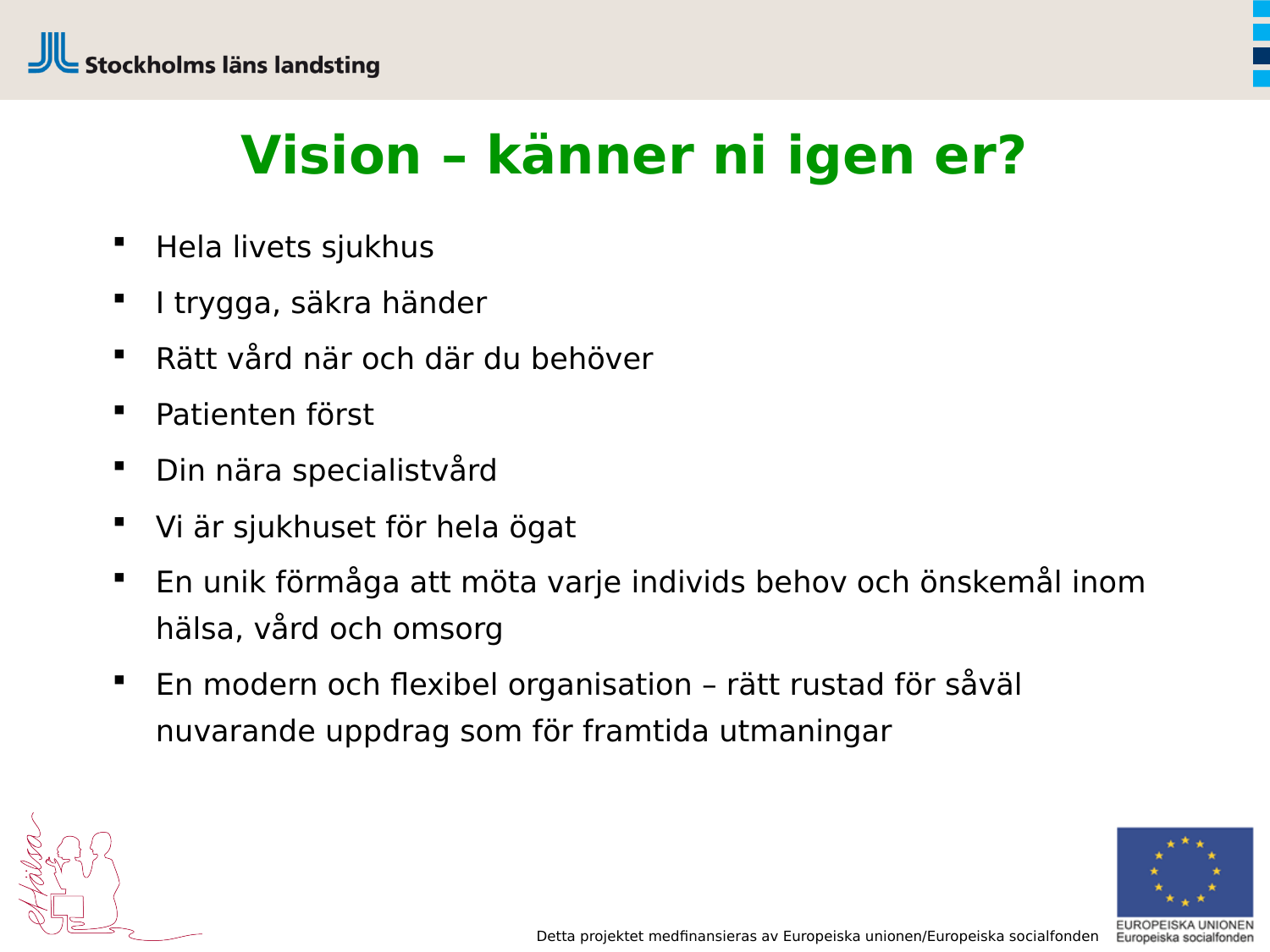

Vision – känner ni igen er?
Hela livets sjukhus
I trygga, säkra händer
Rätt vård när och där du behöver
Patienten först
Din nära specialistvård
Vi är sjukhuset för hela ögat
En unik förmåga att möta varje individs behov och önskemål inom hälsa, vård och omsorg
En modern och flexibel organisation – rätt rustad för såväl nuvarande uppdrag som för framtida utmaningar